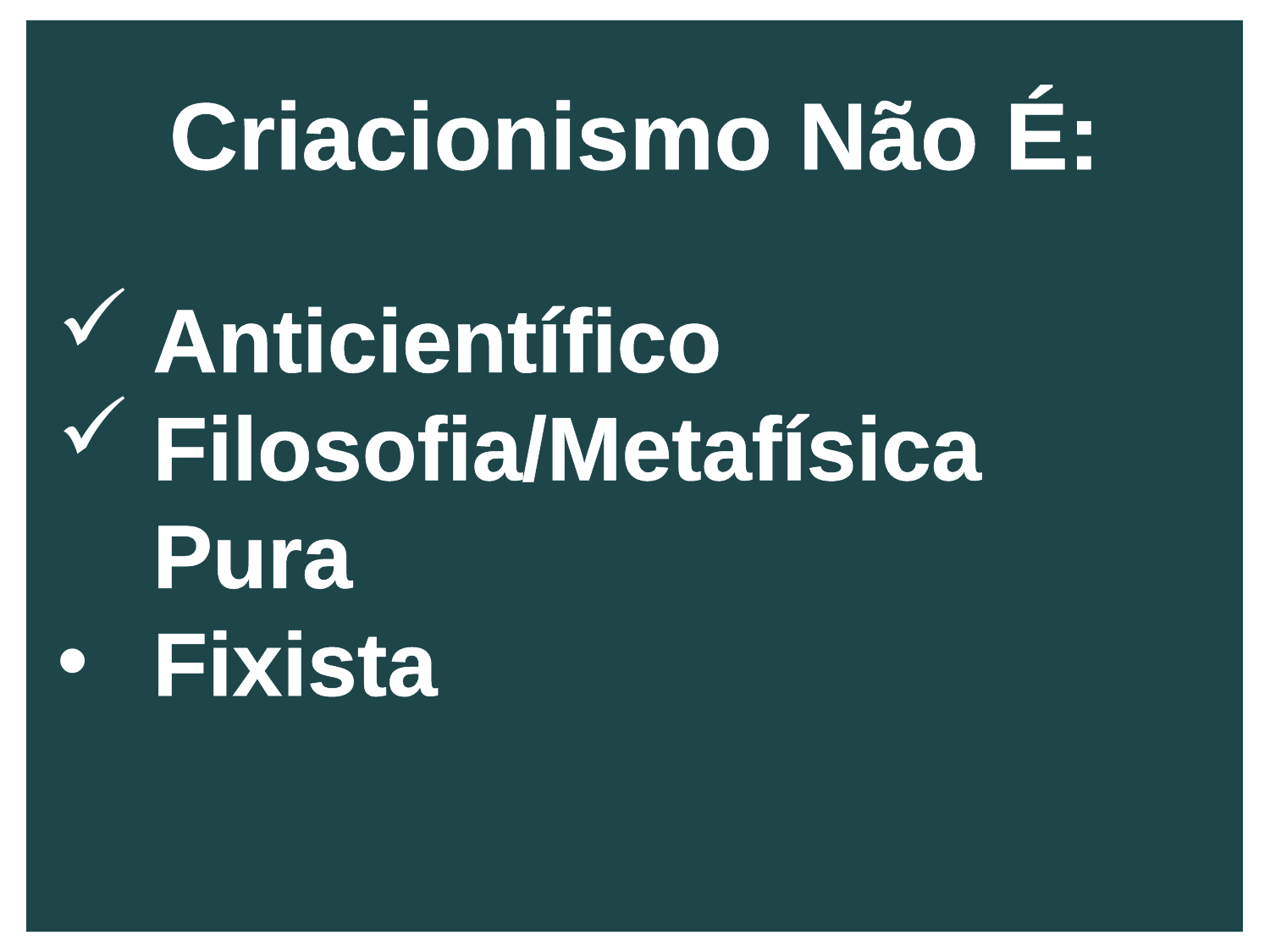

Criacionismo Não É:
Anticientífico
Filosofia/Metafísica Pura
Fixista